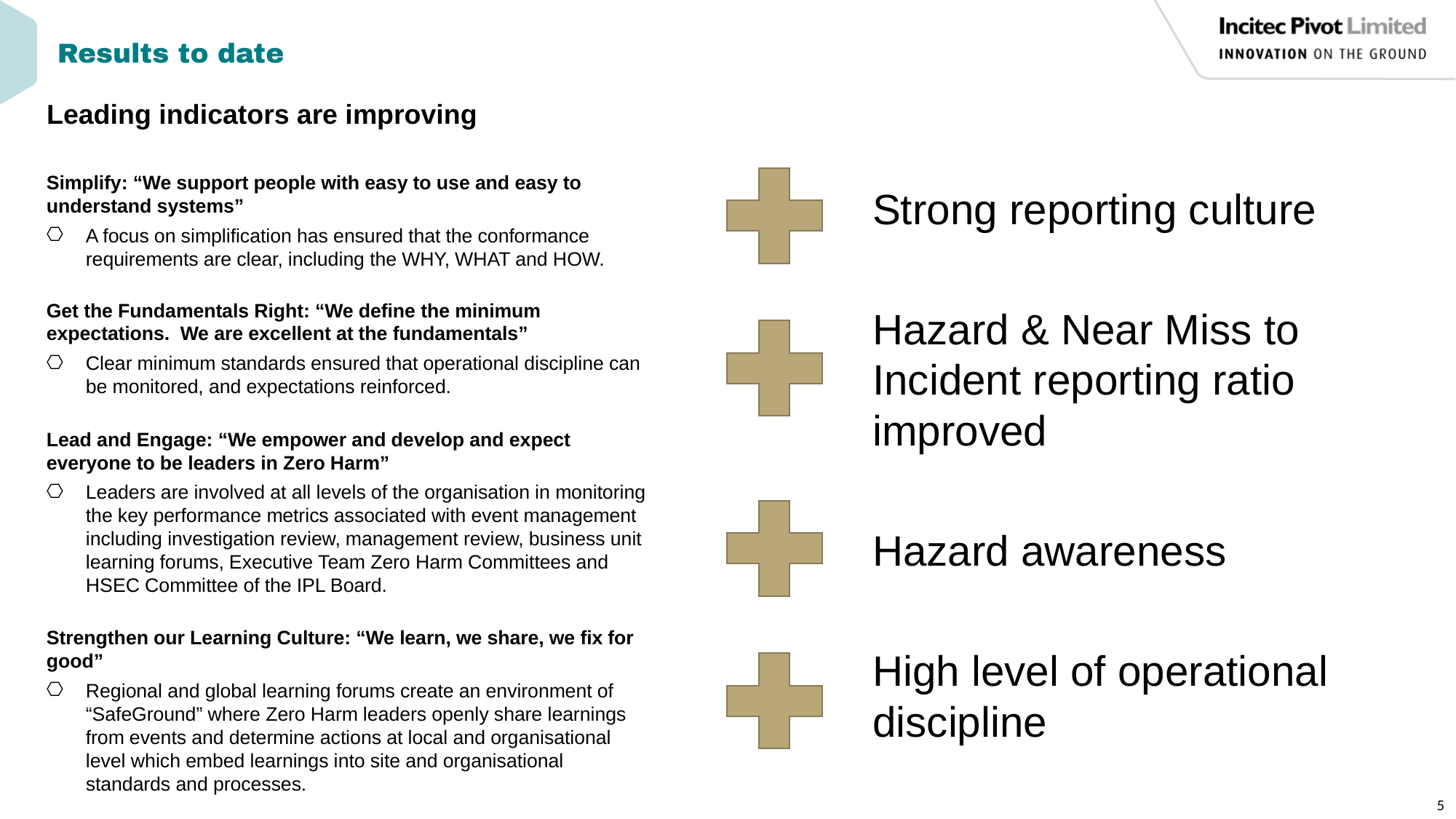

# Results to date
Leading indicators are improving

Simplify: “We support people with easy to use and easy to understand systems”
A focus on simplification has ensured that the conformance requirements are clear, including the WHY, WHAT and HOW.

Get the Fundamentals Right: “We define the minimum expectations.  We are excellent at the fundamentals”
Clear minimum standards ensured that operational discipline can be monitored, and expectations reinforced.

Lead and Engage: “We empower and develop and expect everyone to be leaders in Zero Harm”
Leaders are involved at all levels of the organisation in monitoring the key performance metrics associated with event management including investigation review, management review, business unit learning forums, Executive Team Zero Harm Committees and HSEC Committee of the IPL Board.

Strengthen our Learning Culture: “We learn, we share, we fix for good”
Regional and global learning forums create an environment of “SafeGround” where Zero Harm leaders openly share learnings from events and determine actions at local and organisational level which embed learnings into site and organisational standards and processes.
Strong reporting culture

Hazard & Near Miss to Incident reporting ratio improved

Hazard awareness

High level of operational discipline